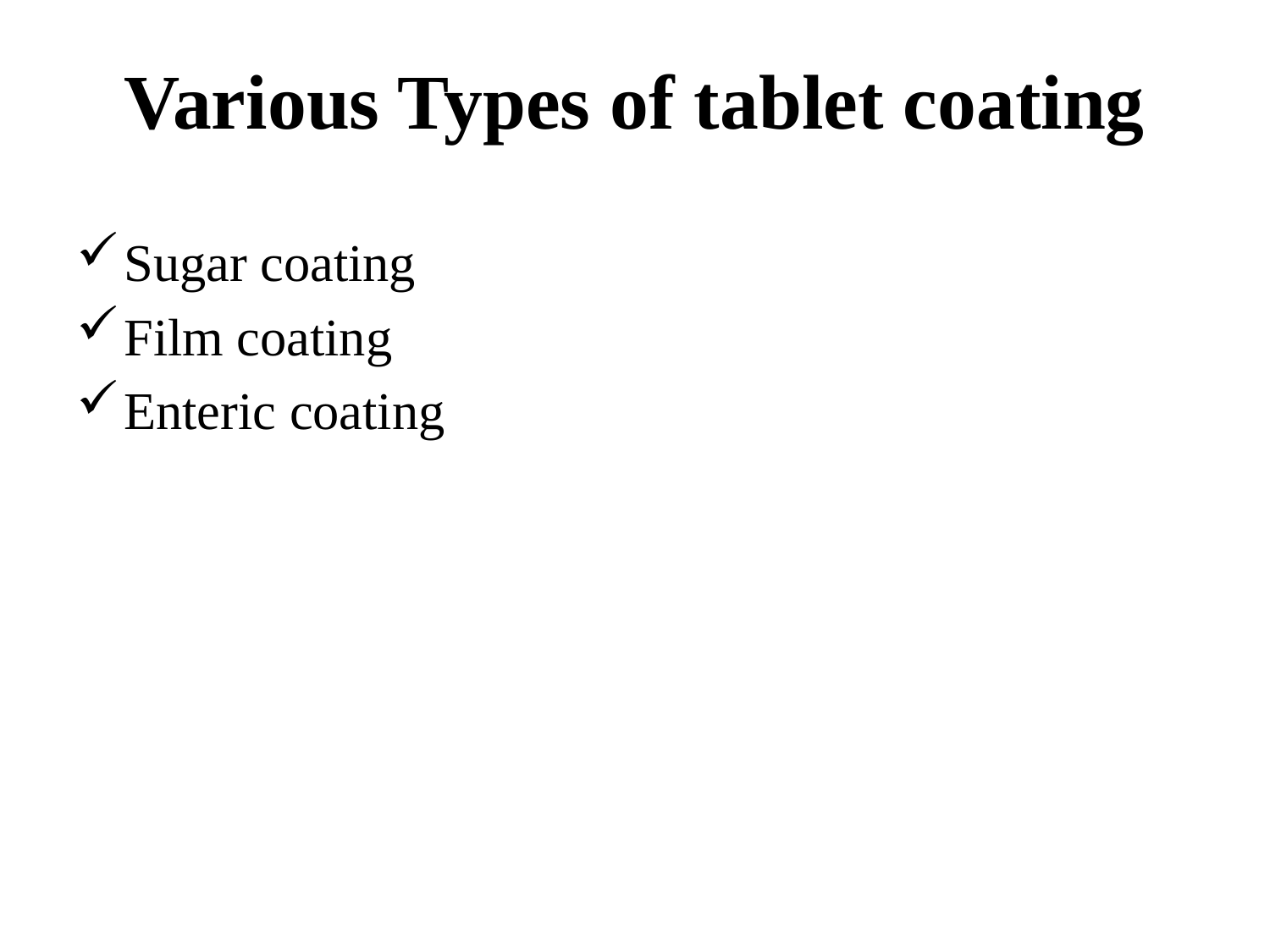

# Various Types of tablet coating
Sugar coating
Film coating
Enteric coating